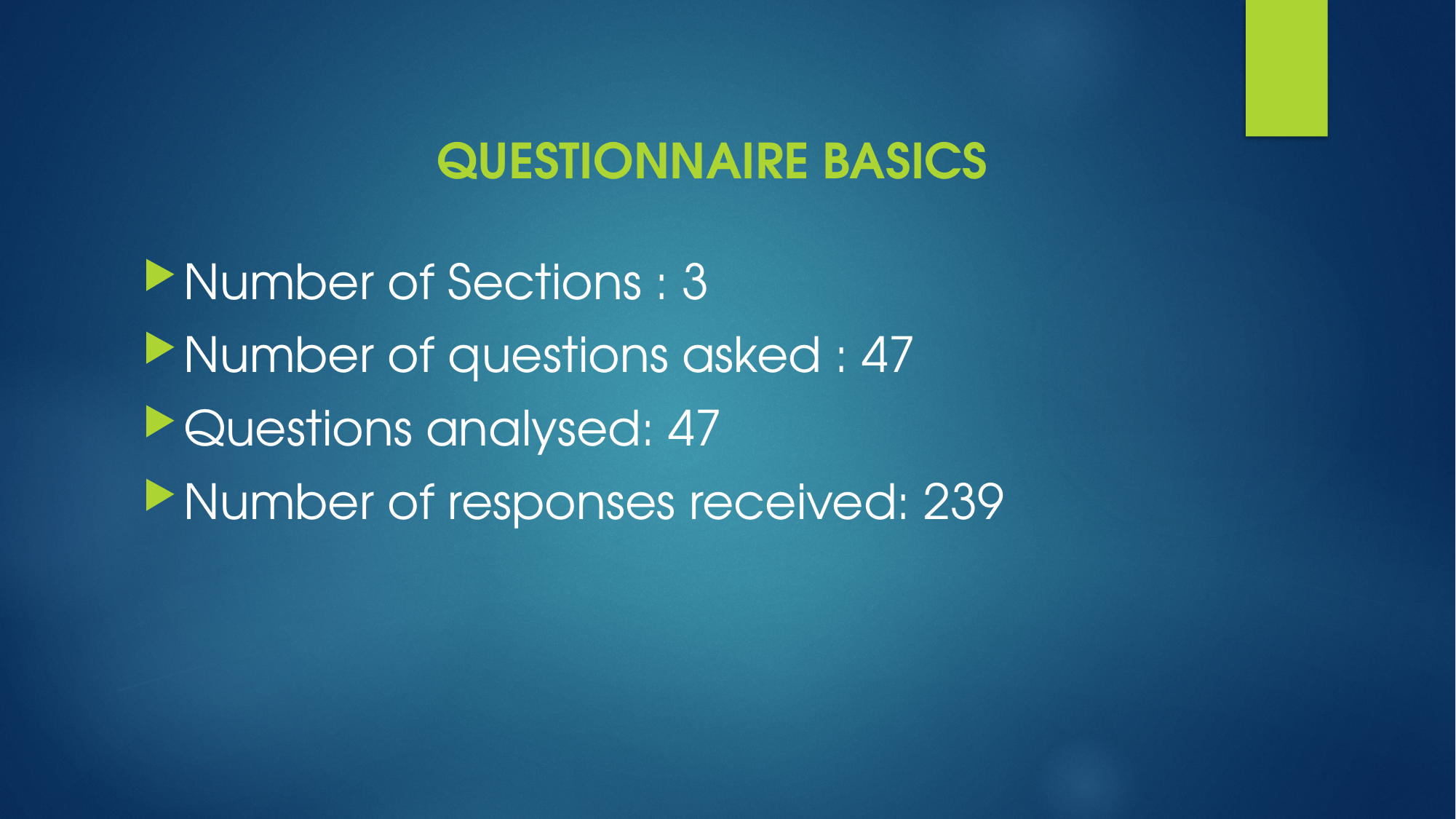

QUESTIONNAIRE BASICS
Number of Sections : 3
Number of questions asked : 47
Questions analysed: 47
Number of responses received: 239